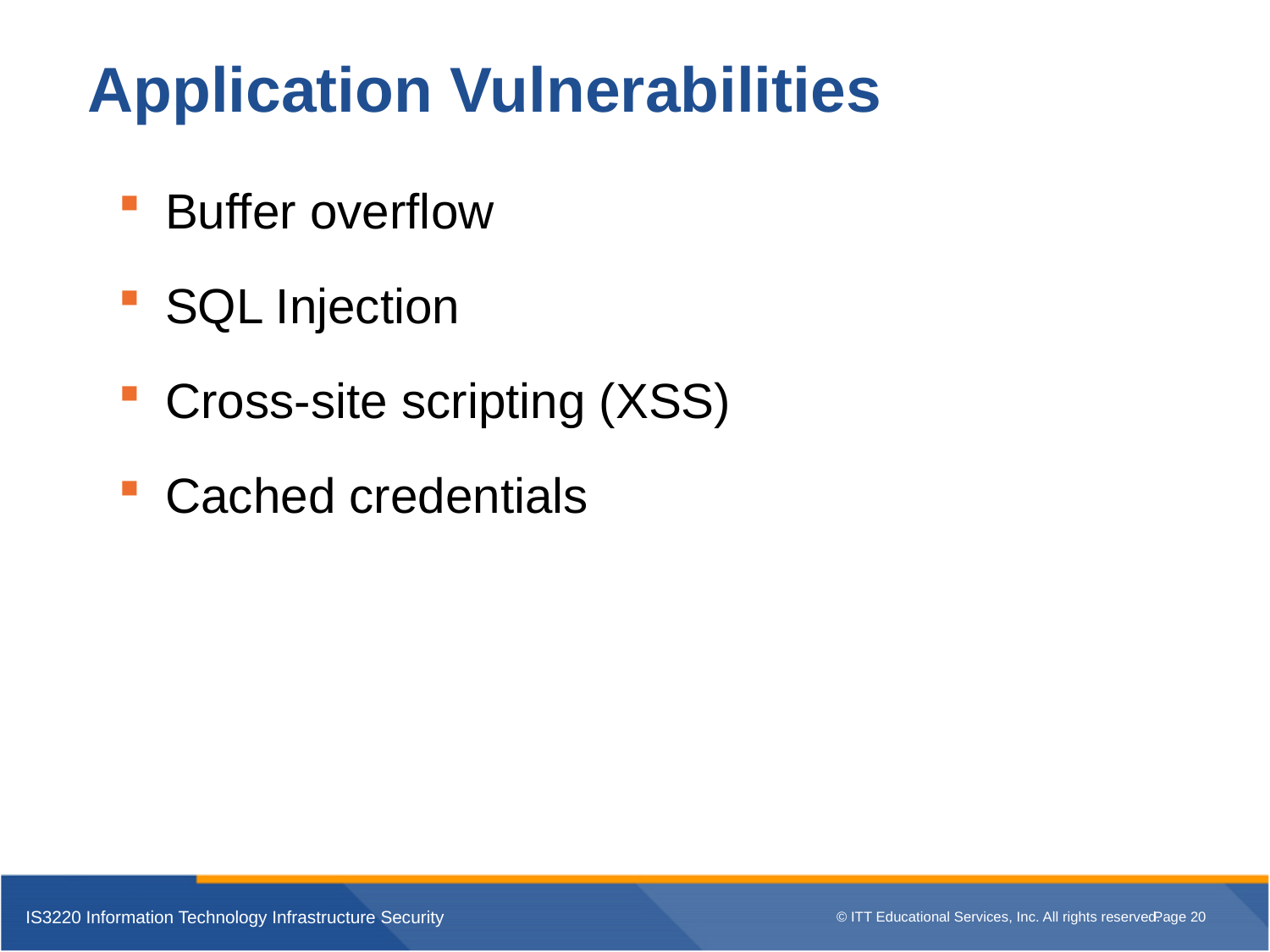

# Application Vulnerabilities
Buffer overflow
SQL Injection
Cross-site scripting (XSS)
Cached credentials